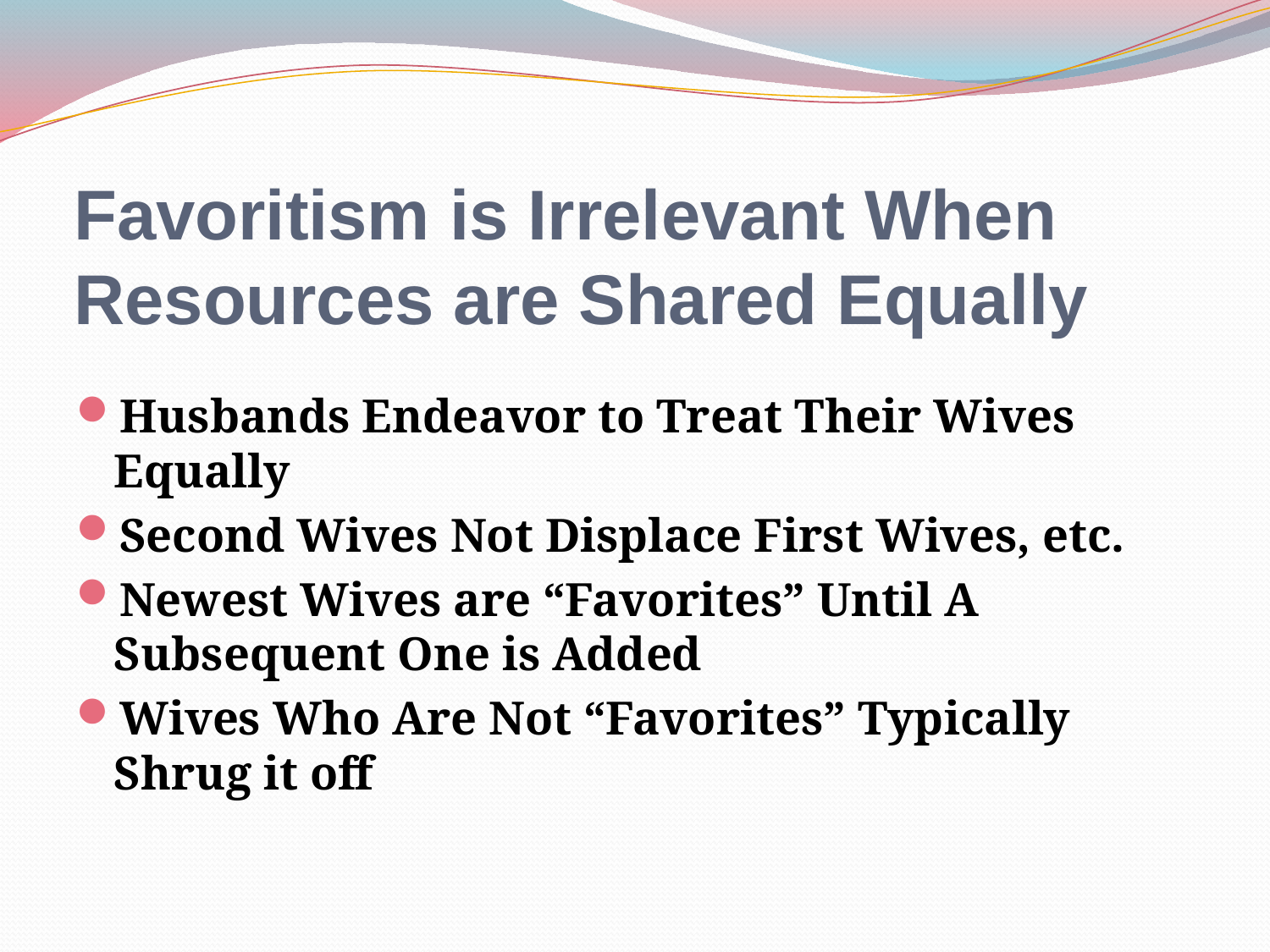

# Favoritism is Irrelevant When Resources are Shared Equally
Husbands Endeavor to Treat Their Wives Equally
Second Wives Not Displace First Wives, etc.
Newest Wives are “Favorites” Until A Subsequent One is Added
Wives Who Are Not “Favorites” Typically Shrug it off